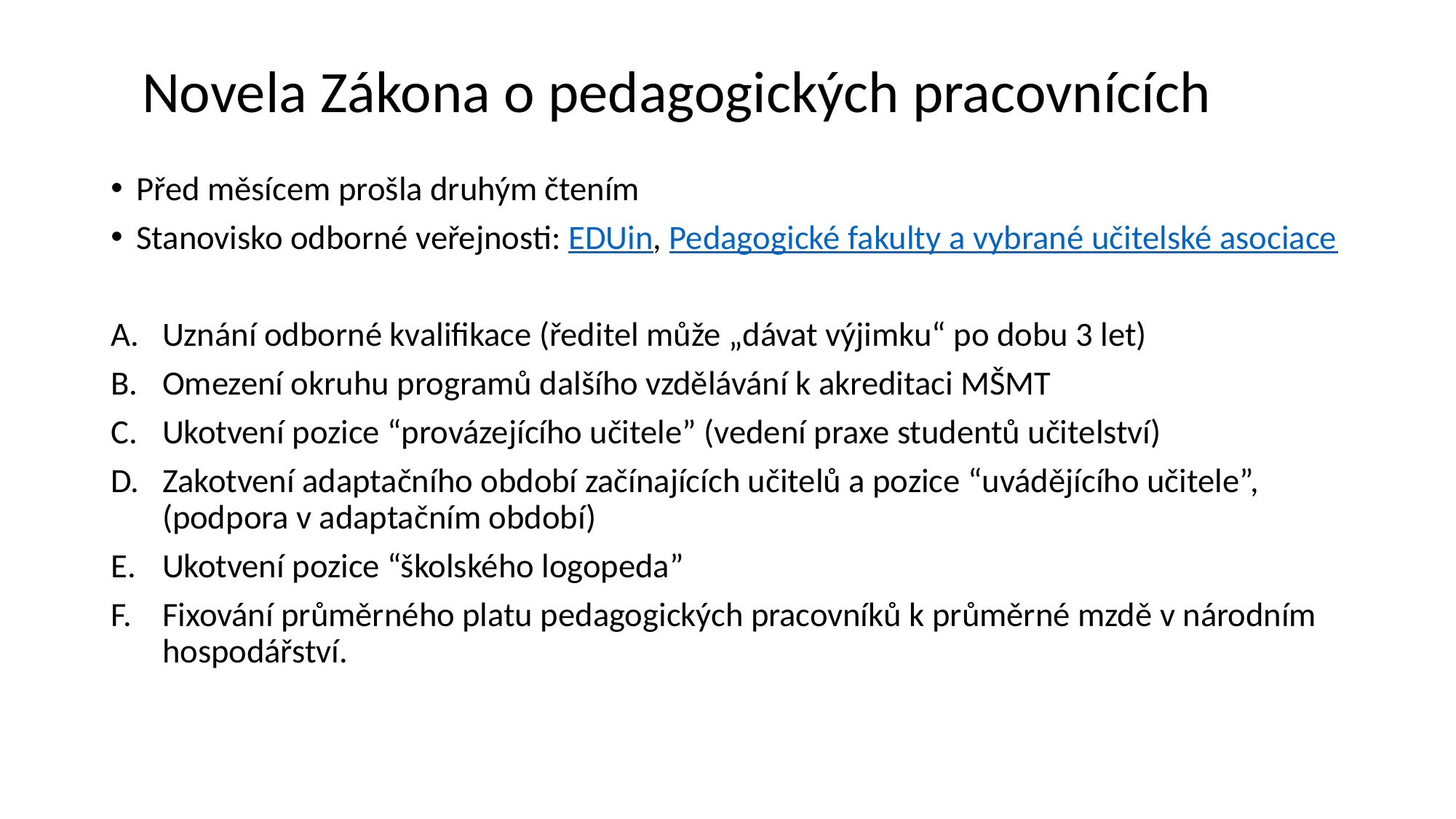

# Novela Zákona o pedagogických pracovnících
Před měsícem prošla druhým čtením
Stanovisko odborné veřejnosti: EDUin, Pedagogické fakulty a vybrané učitelské asociace

Uznání odborné kvalifikace (ředitel může „dávat výjimku“ po dobu 3 let)
Omezení okruhu programů dalšího vzdělávání k akreditaci MŠMT
Ukotvení pozice “provázejícího učitele” (vedení praxe studentů učitelství)
Zakotvení adaptačního období začínajících učitelů a pozice “uvádějícího učitele”, (podpora v adaptačním období)
Ukotvení pozice “školského logopeda”
Fixování průměrného platu pedagogických pracovníků k průměrné mzdě v národním hospodářství.